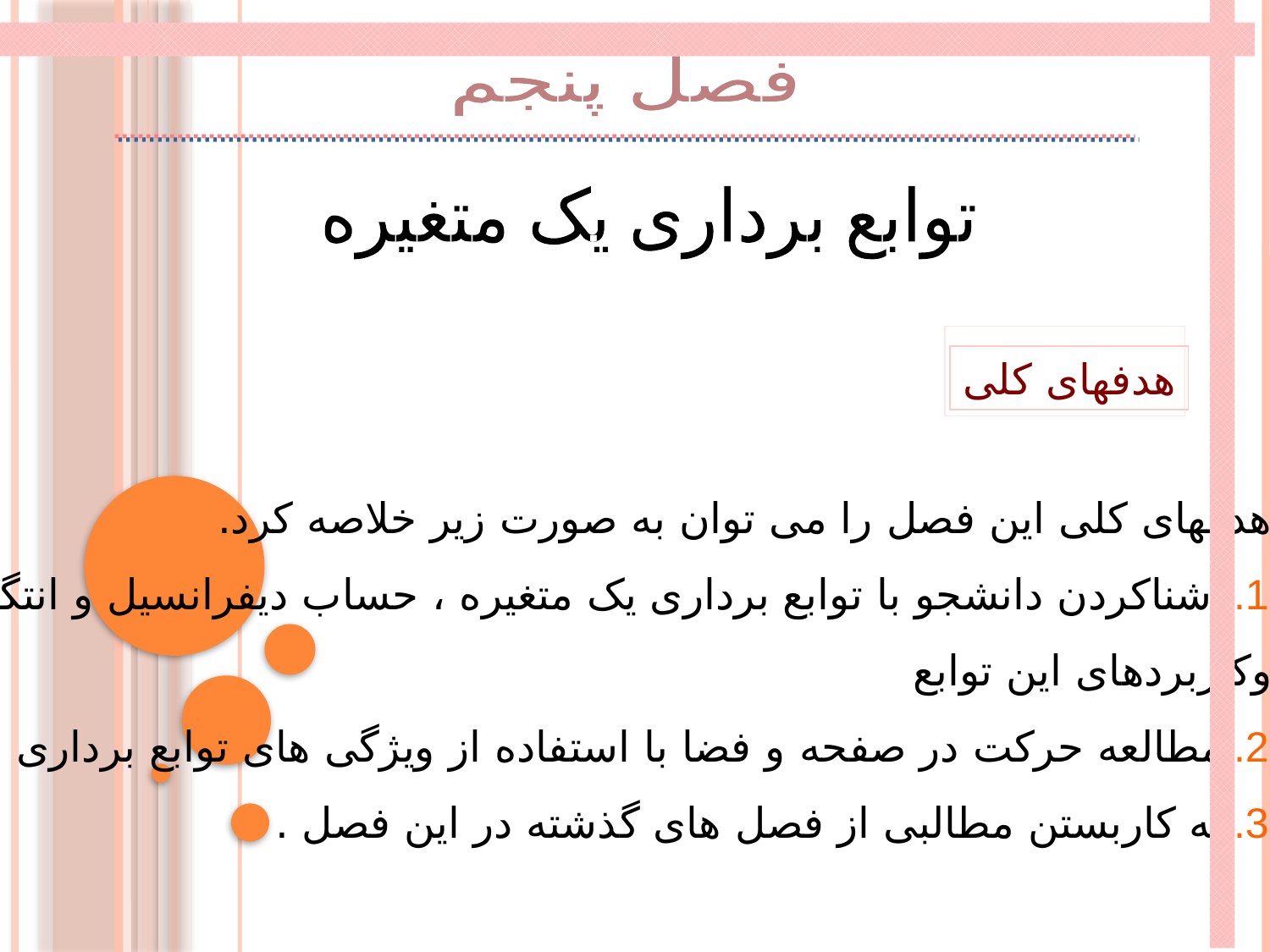

فصل پنجم

توابع برداری یک متغیره

هدفهای کلی
هدفهای کلی این فصل را می توان به صورت زیر خلاصه کرد.
آشناکردن دانشجو با توابع برداری یک متغیره ، حساب دیفرانسیل و انتگرال
وکاربردهای این توابع
مطالعه حرکت در صفحه و فضا با استفاده از ویژگی های توابع برداری
به کاربستن مطالبی از فصل های گذشته در این فصل .